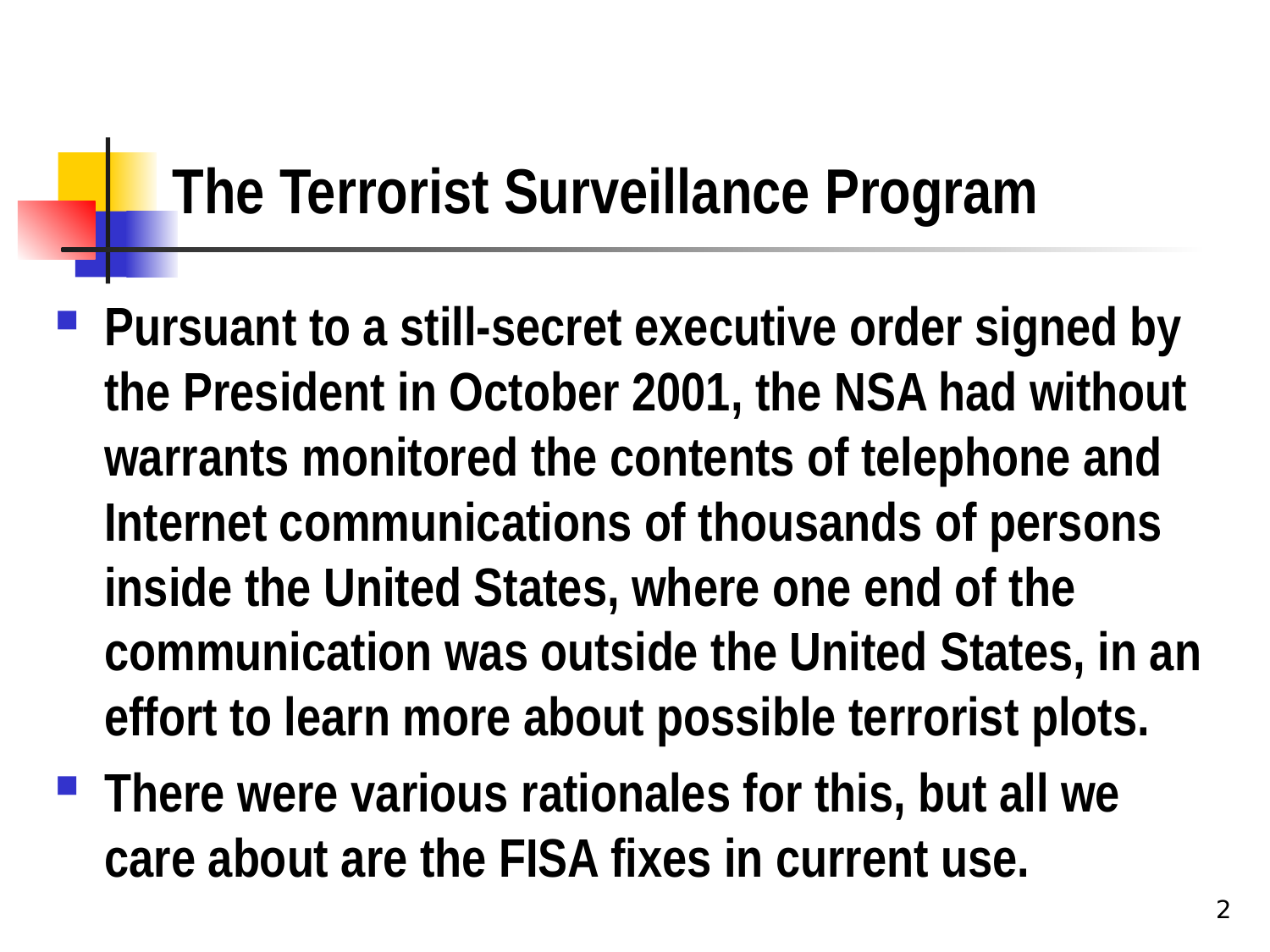

# The Terrorist Surveillance Program
Pursuant to a still-secret executive order signed by the President in October 2001, the NSA had without warrants monitored the contents of telephone and Internet communications of thousands of persons inside the United States, where one end of the communication was outside the United States, in an effort to learn more about possible terrorist plots.
There were various rationales for this, but all we care about are the FISA fixes in current use.
2